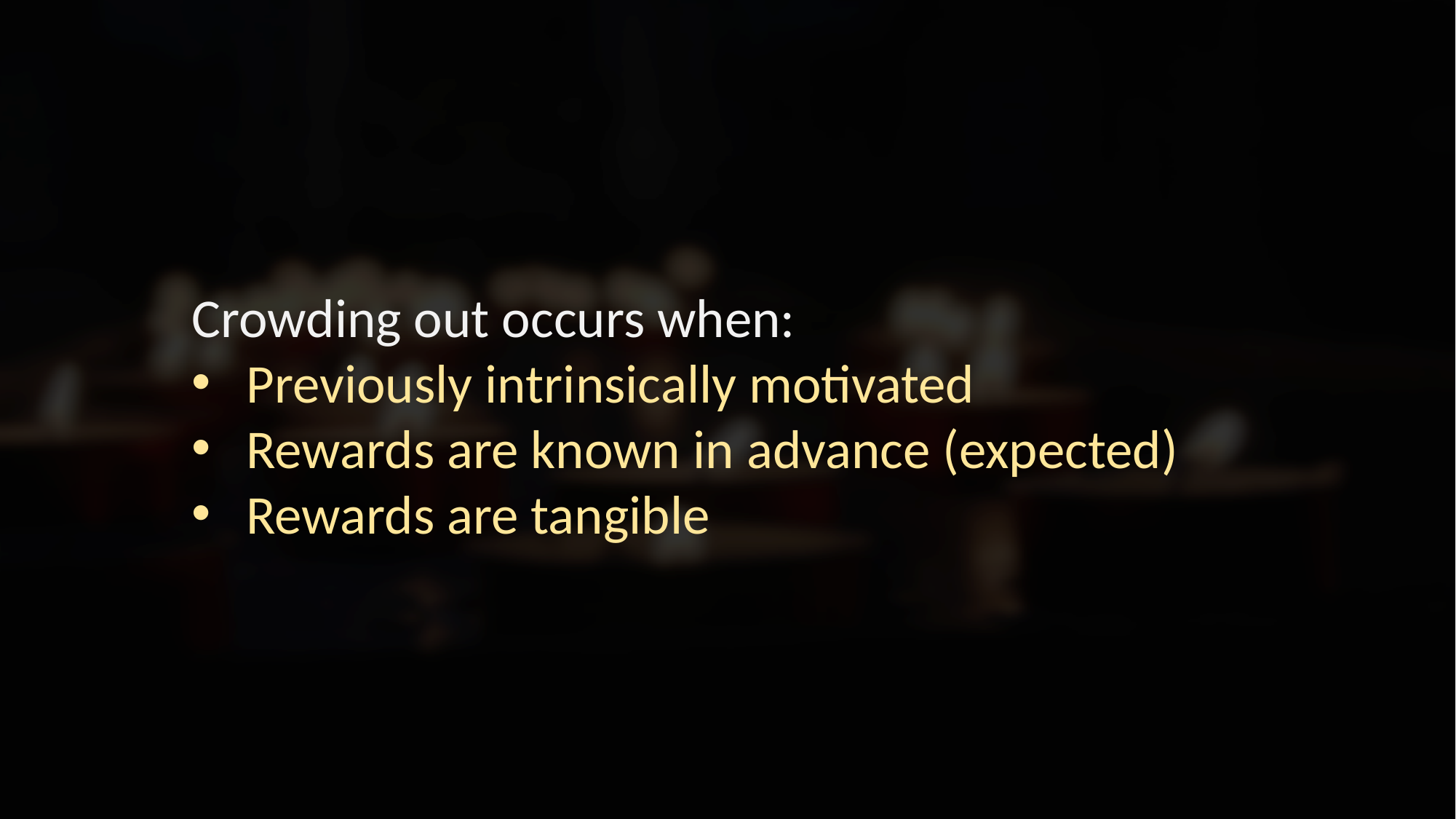

Crowding out occurs when:
Previously intrinsically motivated
Rewards are known in advance (expected)
Rewards are tangible